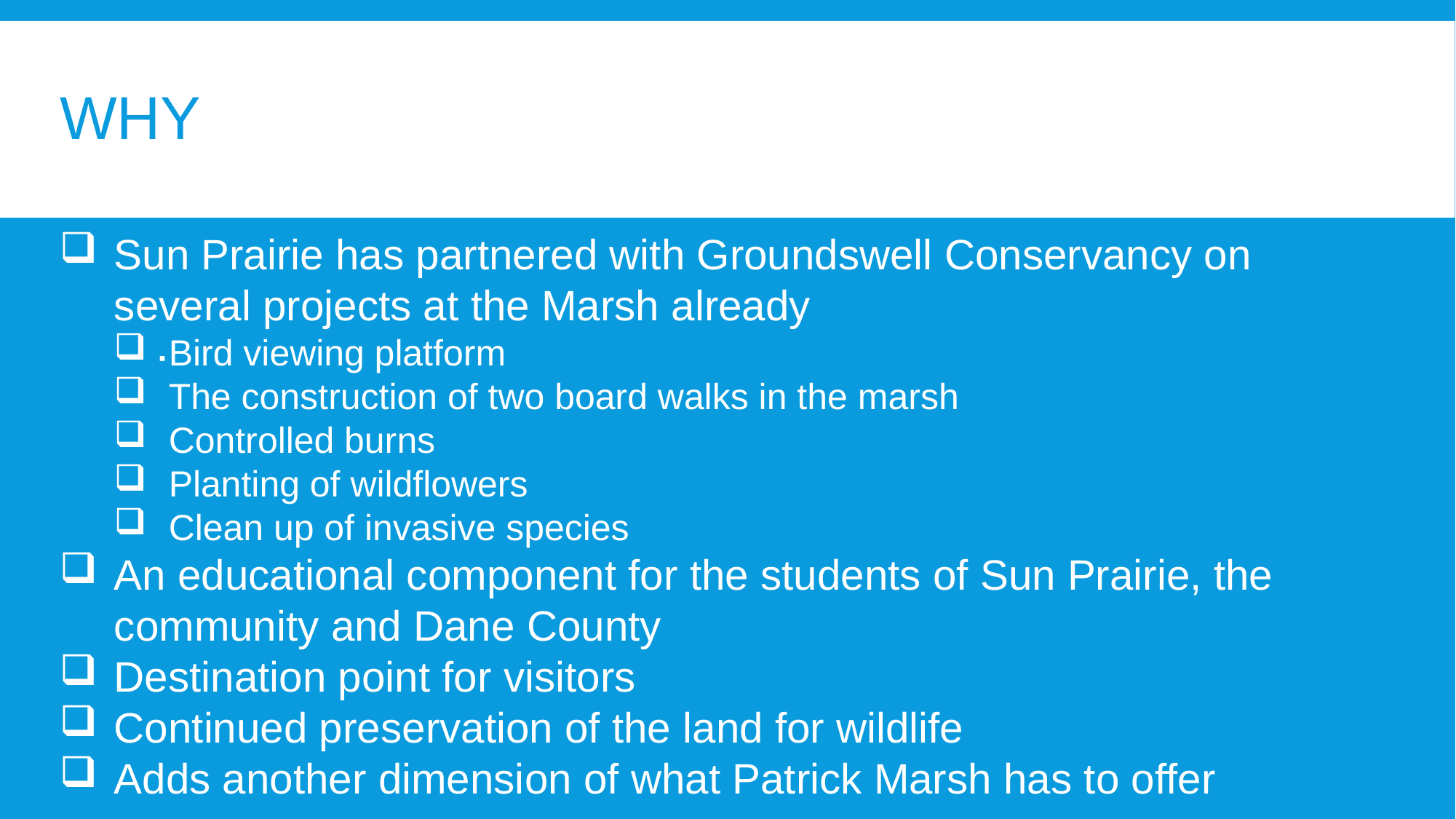

# Why
Sun Prairie has partnered with Groundswell Conservancy on several projects at the Marsh already
Bird viewing platform
The construction of two board walks in the marsh
Controlled burns
Planting of wildflowers
Clean up of invasive species
An educational component for the students of Sun Prairie, the community and Dane County
Destination point for visitors
Continued preservation of the land for wildlife
Adds another dimension of what Patrick Marsh has to offer